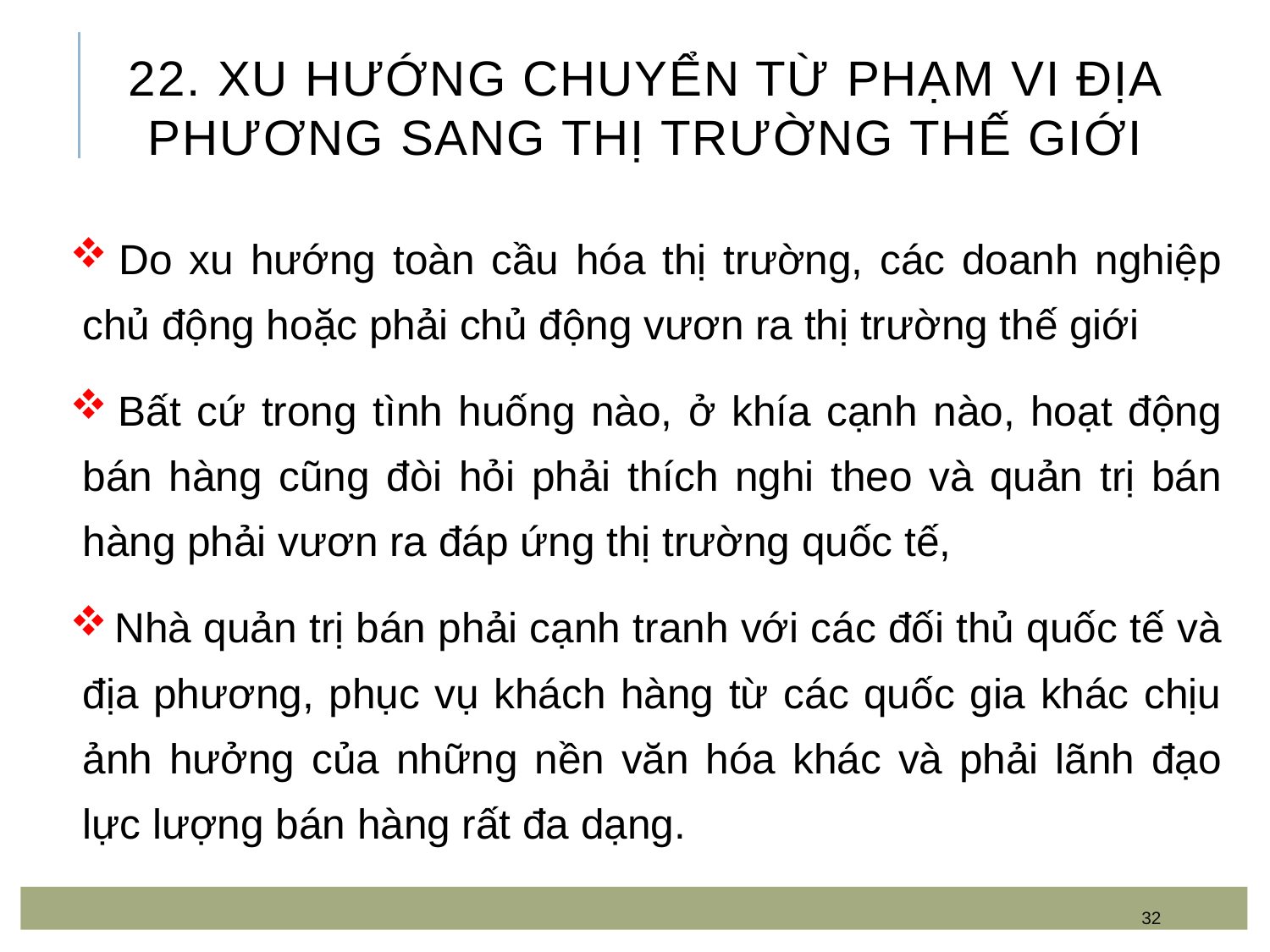

# 22. Xu hướng chuyển từ phạm vi địa phương sang thị trường thế giới
 Do xu hướng toàn cầu hóa thị trường, các doanh nghiệp chủ động hoặc phải chủ động vươn ra thị trường thế giới
 Bất cứ trong tình huống nào, ở khía cạnh nào, hoạt động bán hàng cũng đòi hỏi phải thích nghi theo và quản trị bán hàng phải vươn ra đáp ứng thị trường quốc tế,
 Nhà quản trị bán phải cạnh tranh với các đối thủ quốc tế và địa phương, phục vụ khách hàng từ các quốc gia khác chịu ảnh hưởng của những nền văn hóa khác và phải lãnh đạo lực lượng bán hàng rất đa dạng.
32